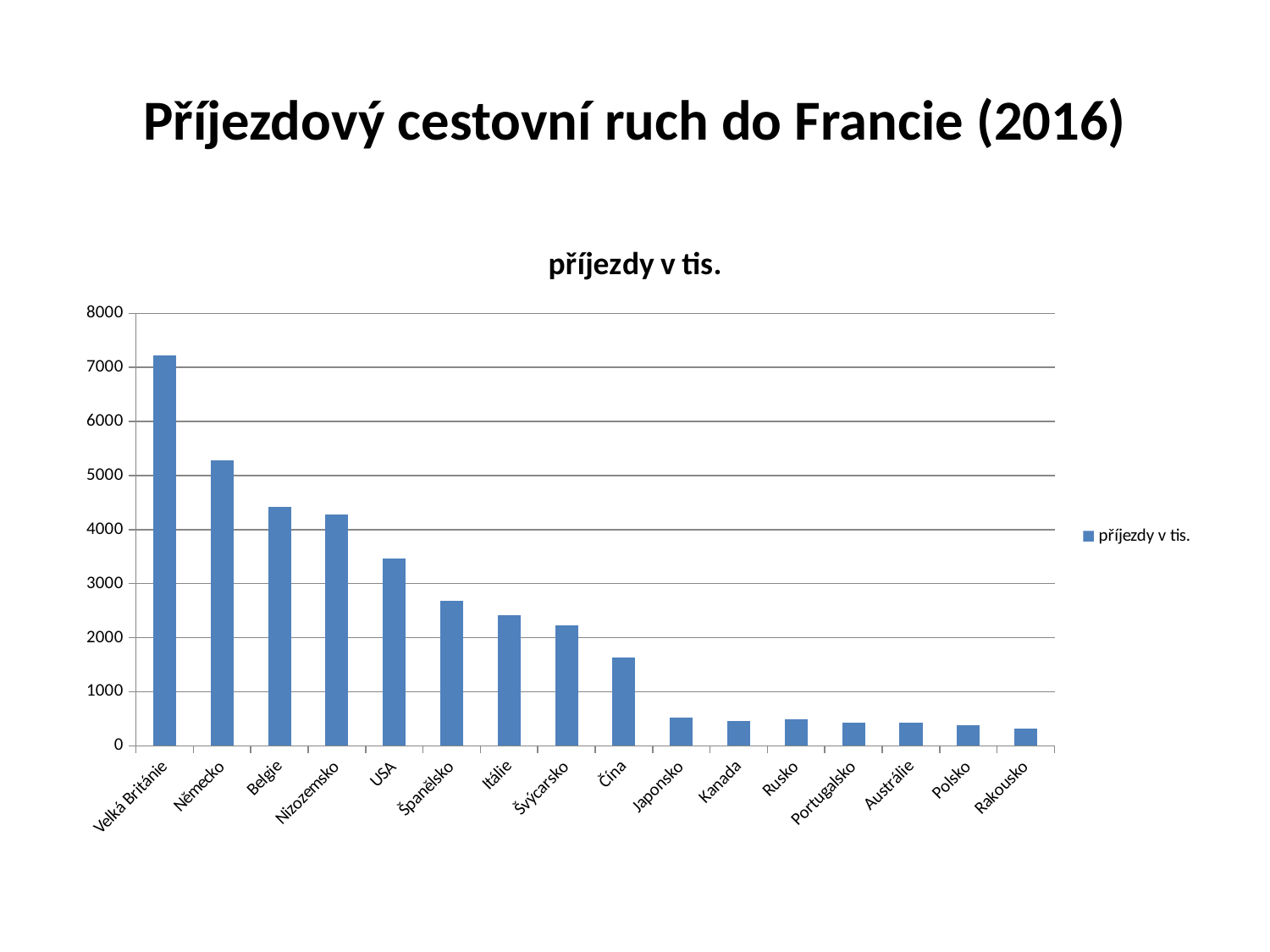

# Příjezdový cestovní ruch do Francie (2016)

### Chart:

| Category | příjezdy v tis. |
|---|---|
| Velká Británie | 7228.0 |
| Německo | 5280.0 |
| Belgie | 4416.0 |
| Nizozemsko | 4282.0 |
| USA | 3463.0 |
| Španělsko | 2685.0 |
| Itálie | 2411.0 |
| Švýcarsko | 2227.0 |
| Čína | 1638.0 |
| Japonsko | 527.0 |
| Kanada | 451.0 |
| Rusko | 492.0 |
| Portugalsko | 424.0 |
| Austrálie | 424.0 |
| Polsko | 384.0 |
| Rakousko | 309.0 |